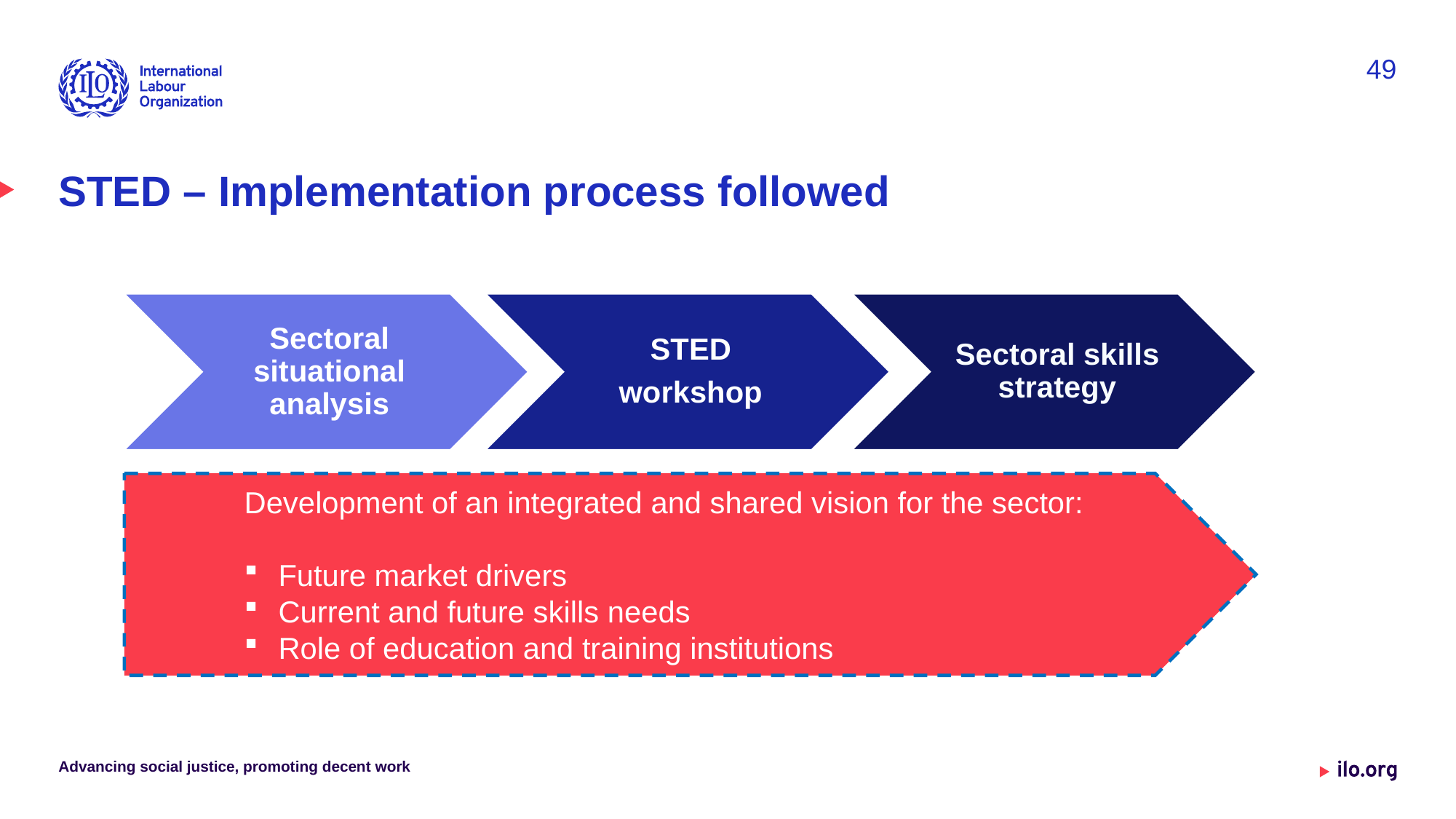

49
# STED – Implementation process followed
Sectoral situational analysis
STED
workshop
Sectoral skills strategy
	Development of an integrated and shared vision for the sector:

Future market drivers
Current and future skills needs
Role of education and training institutions
Advancing social justice, promoting decent work
Date: Monday / 01 / October / 2019